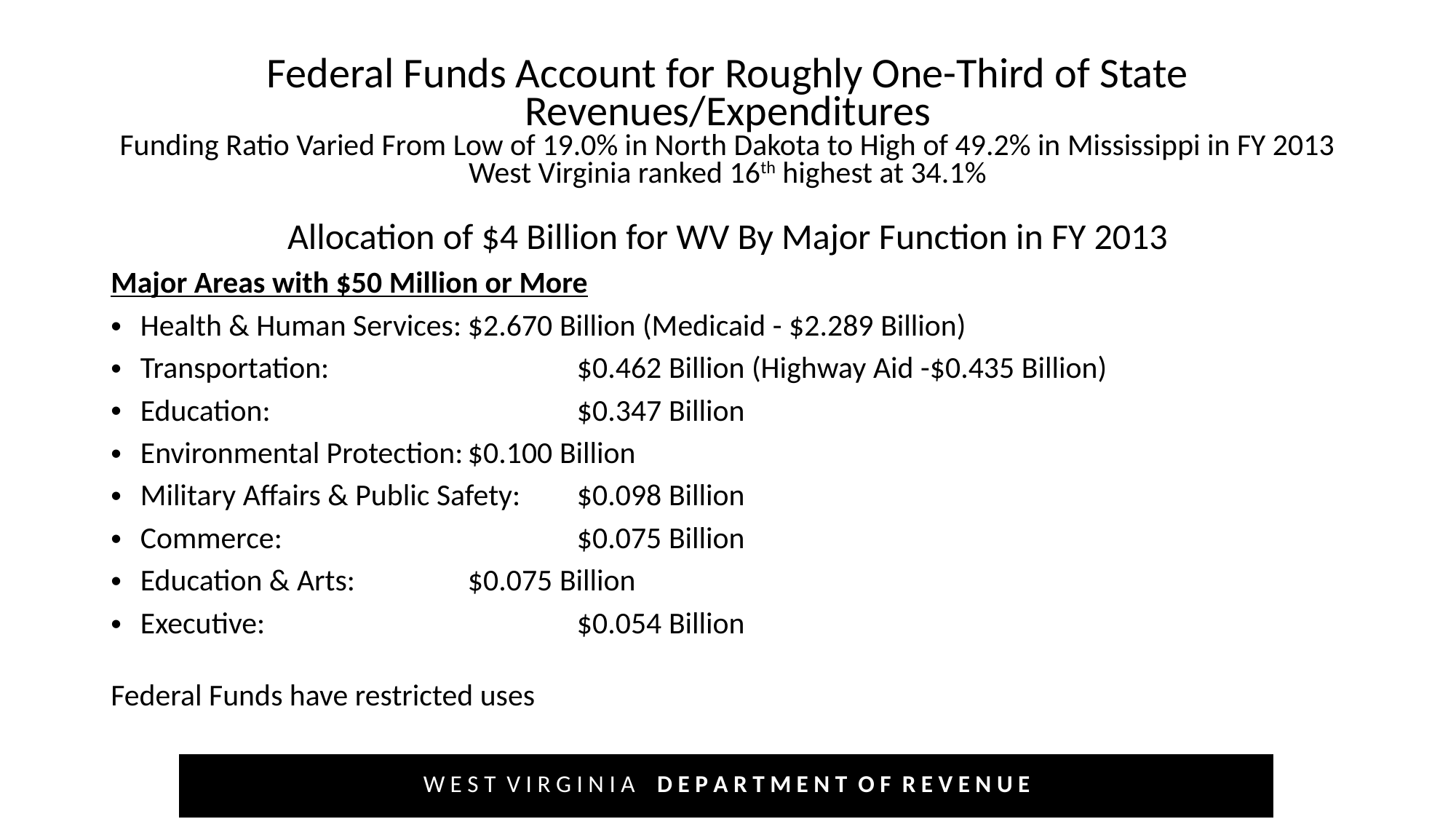

# Federal Funds Account for Roughly One-Third of State Revenues/Expenditures Funding Ratio Varied From Low of 19.0% in North Dakota to High of 49.2% in Mississippi in FY 2013 West Virginia ranked 16th highest at 34.1%
Allocation of $4 Billion for WV By Major Function in FY 2013
Major Areas with $50 Million or More
Health & Human Services:	$2.670 Billion (Medicaid - $2.289 Billion)
Transportation:			$0.462 Billion (Highway Aid -$0.435 Billion)
Education:			$0.347 Billion
Environmental Protection:	$0.100 Billion
Military Affairs & Public Safety:	$0.098 Billion
Commerce:			$0.075 Billion
Education & Arts:		$0.075 Billion
Executive:			$0.054 Billion

Federal Funds have restricted uses

W E S T  V I R G I N I A    D E P A R T M E N T  O F  R E V E N U E